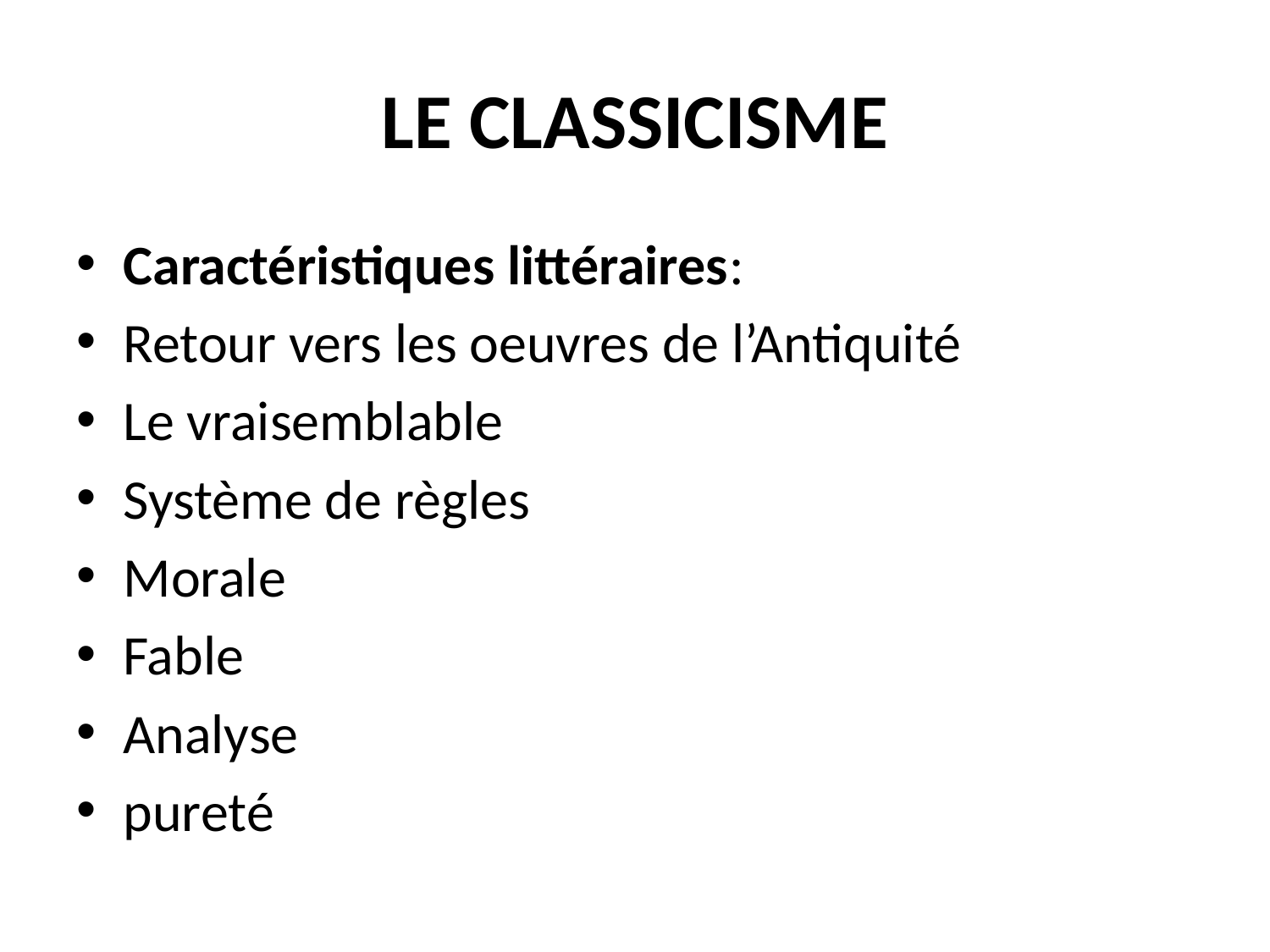

# LE CLASSICISME
Caractéristiques littéraires:
Retour vers les oeuvres de l’Antiquité
Le vraisemblable
Système de règles
Morale
Fable
Analyse
pureté